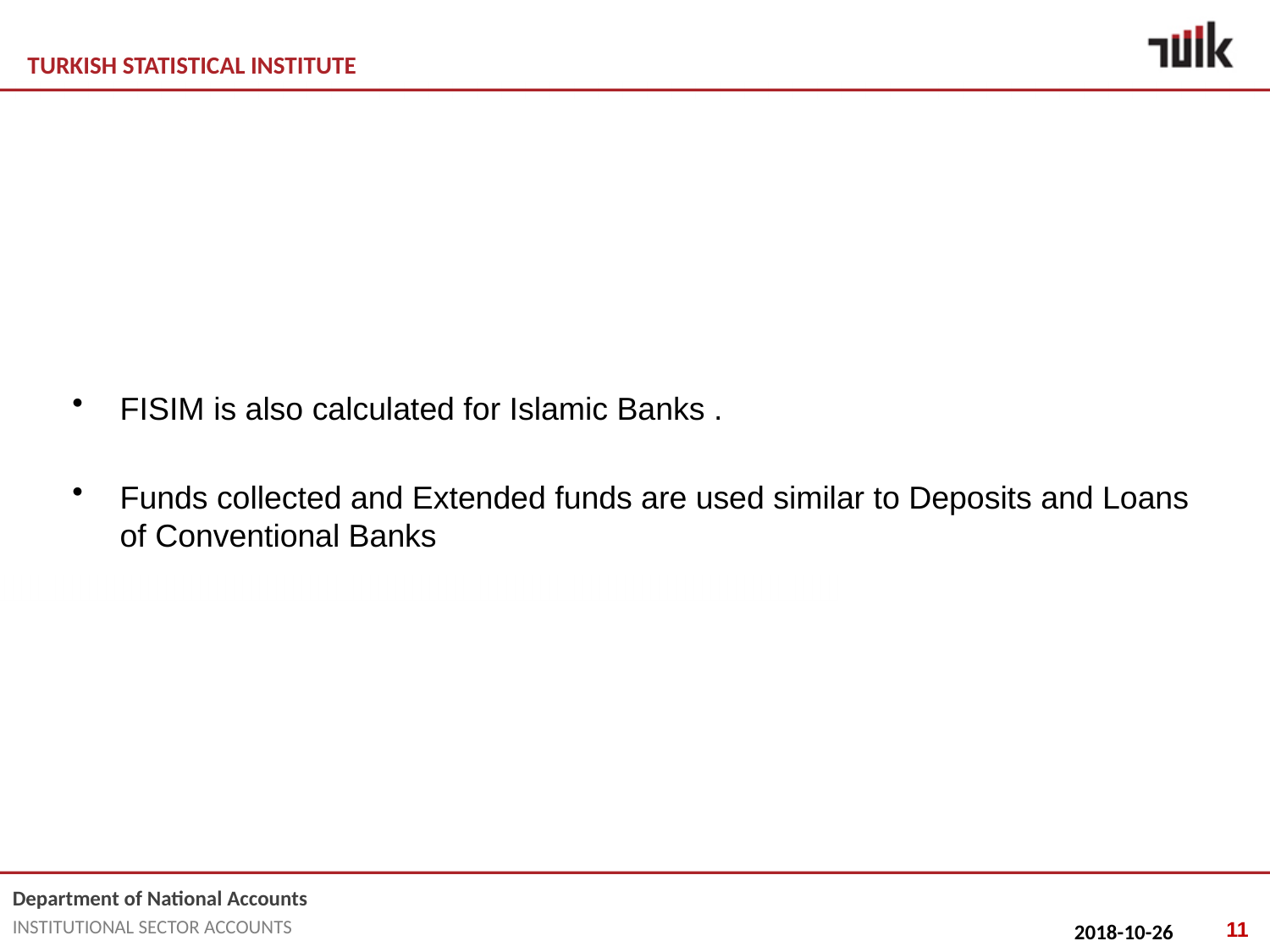

FISIM is also calculated for Islamic Banks .

Funds collected and Extended funds are used similar to Deposits and Loans of Conventional Banks

11
2018-10-26